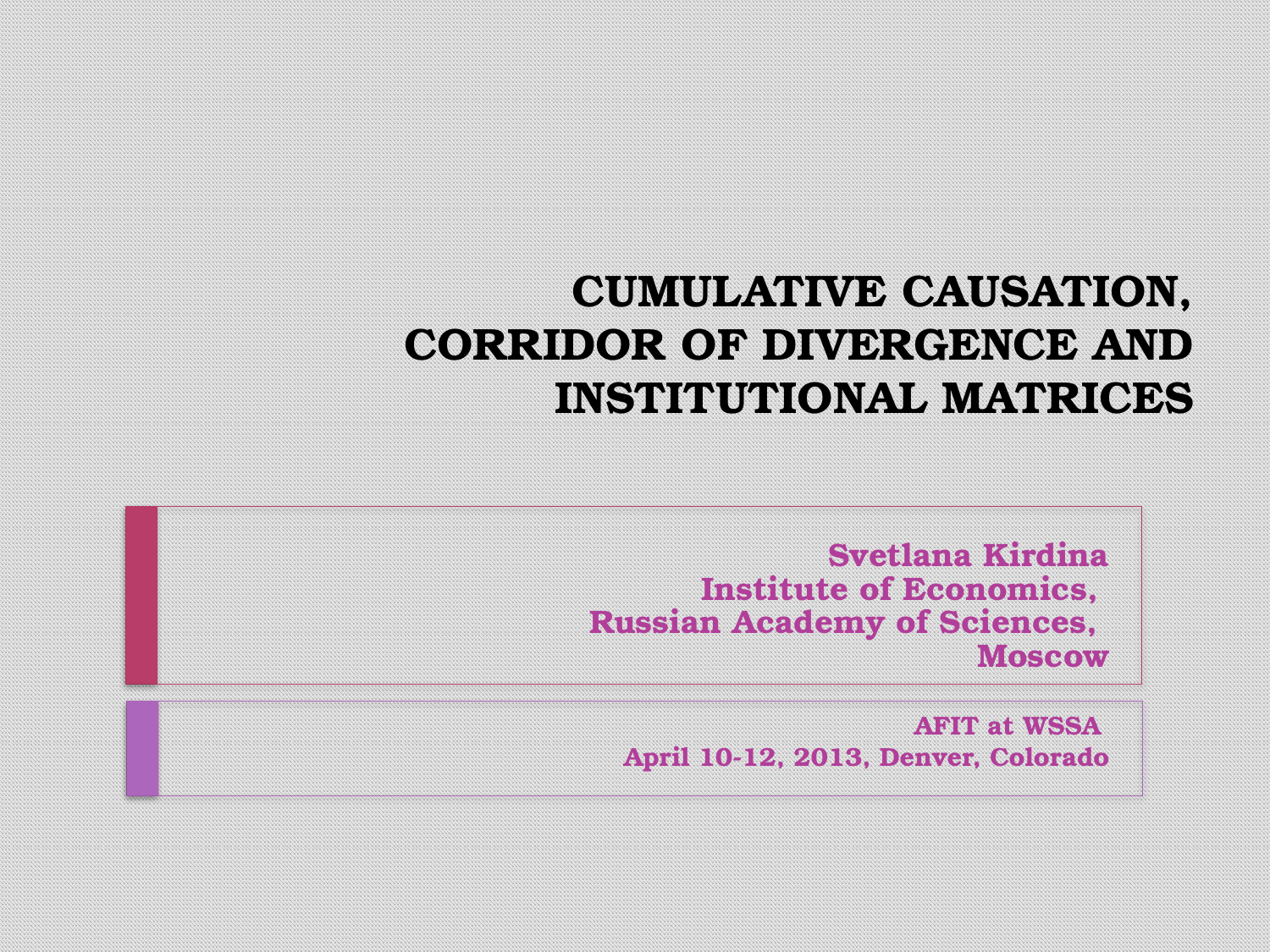

# CUMULATIVE CAUSATION, CORRIDOR OF DIVERGENCE AND INSTITUTIONAL MATRICES

Svetlana Kirdina
Institute of Economics,
Russian Academy of Sciences,
Moscow

AFIT at WSSA
April 10-12, 2013, Denver, Colorado